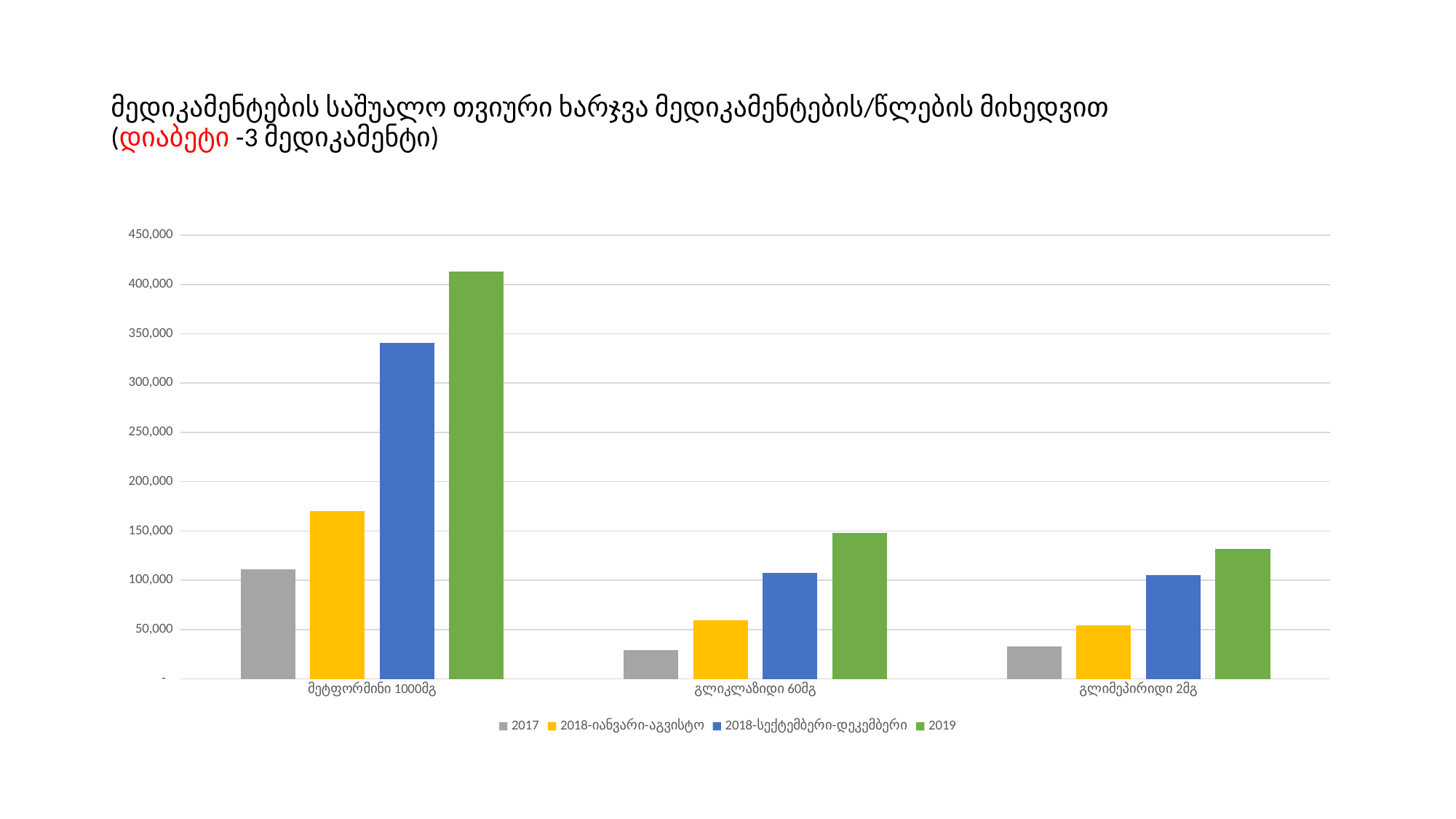

# მედიკამენტების საშუალო თვიური ხარჯვა მედიკამენტების/წლების მიხედვით (დიაბეტი -3 მედიკამენტი)

[unsupported chart]